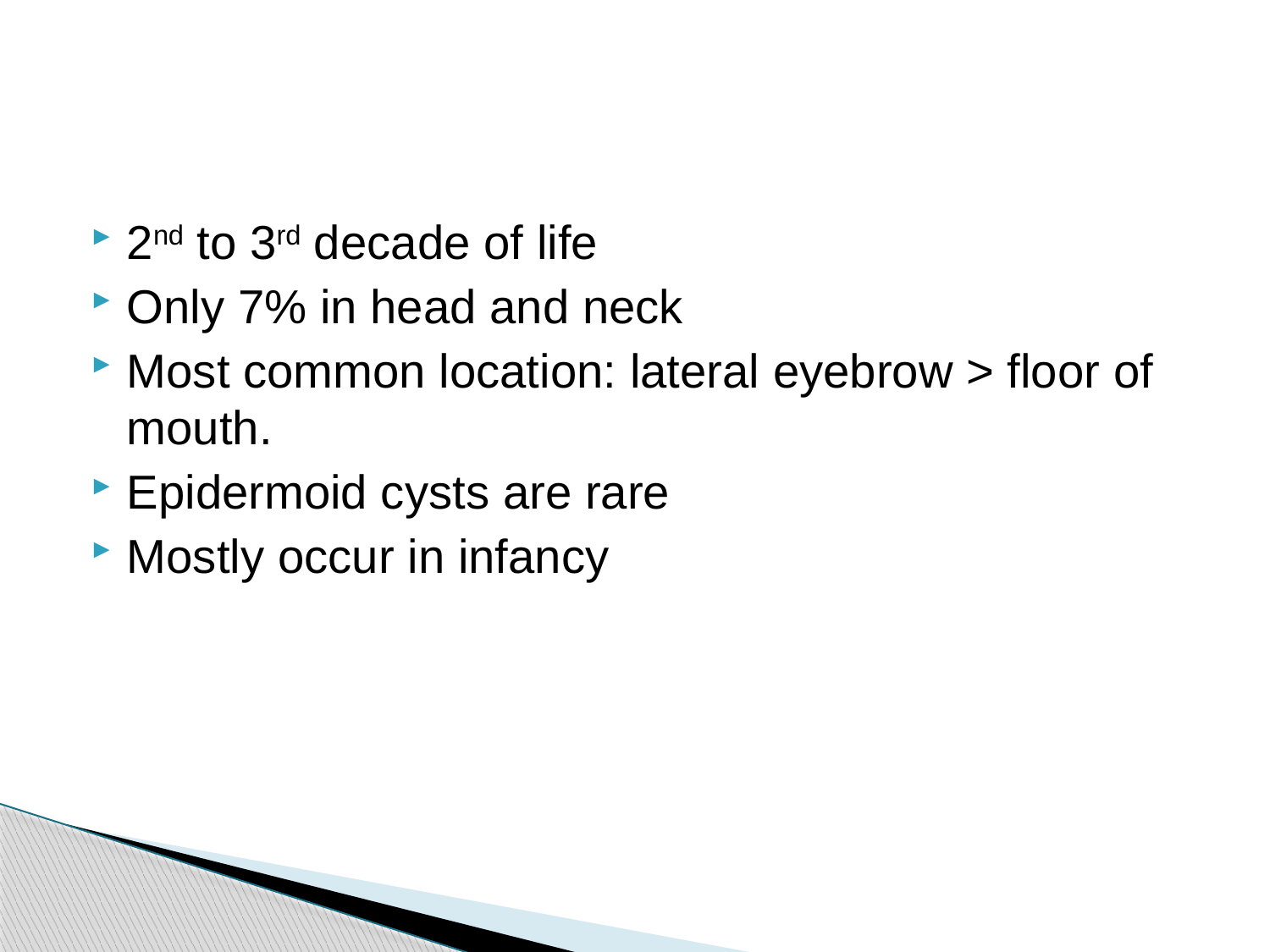

#
2nd to 3rd decade of life
Only 7% in head and neck
Most common location: lateral eyebrow > floor of mouth.
Epidermoid cysts are rare
Mostly occur in infancy